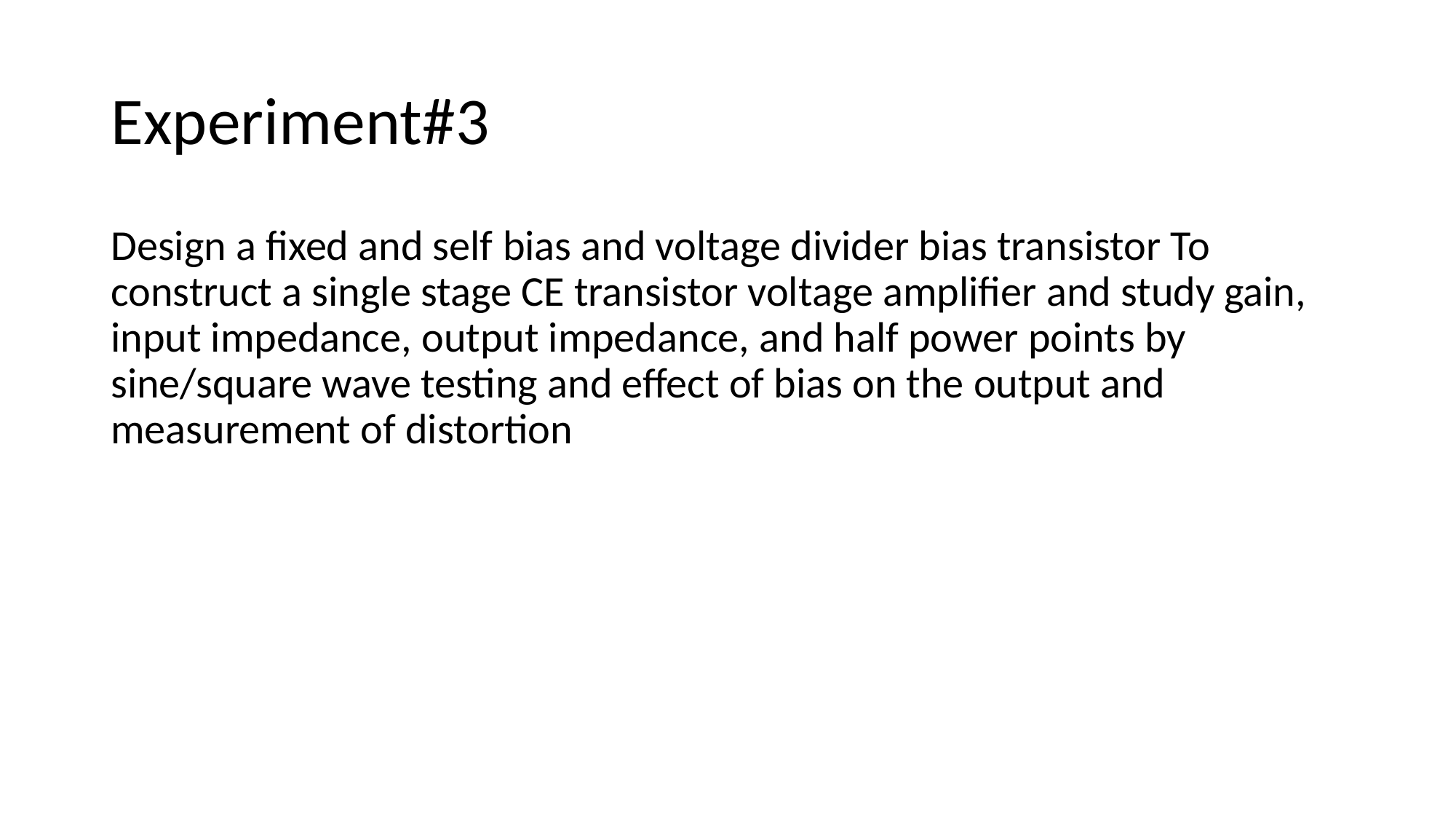

# Experiment#3
Design a fixed and self bias and voltage divider bias transistor To construct a single stage CE transistor voltage amplifier and study gain, input impedance, output impedance, and half power points by sine/square wave testing and effect of bias on the output and measurement of distortion